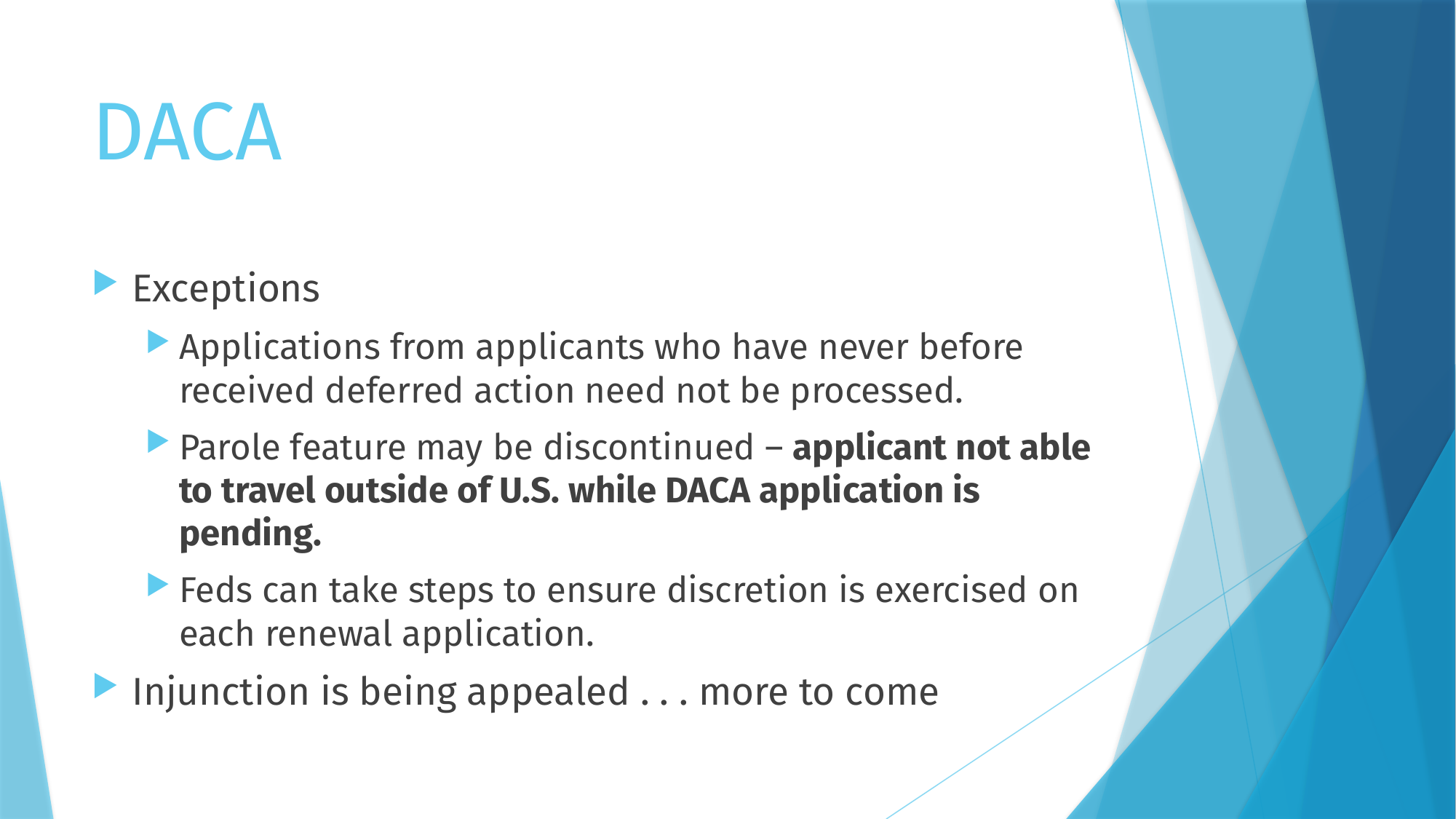

# DACA
Exceptions
Applications from applicants who have never before received deferred action need not be processed.
Parole feature may be discontinued – applicant not able to travel outside of U.S. while DACA application is pending.
Feds can take steps to ensure discretion is exercised on each renewal application.
Injunction is being appealed . . . more to come